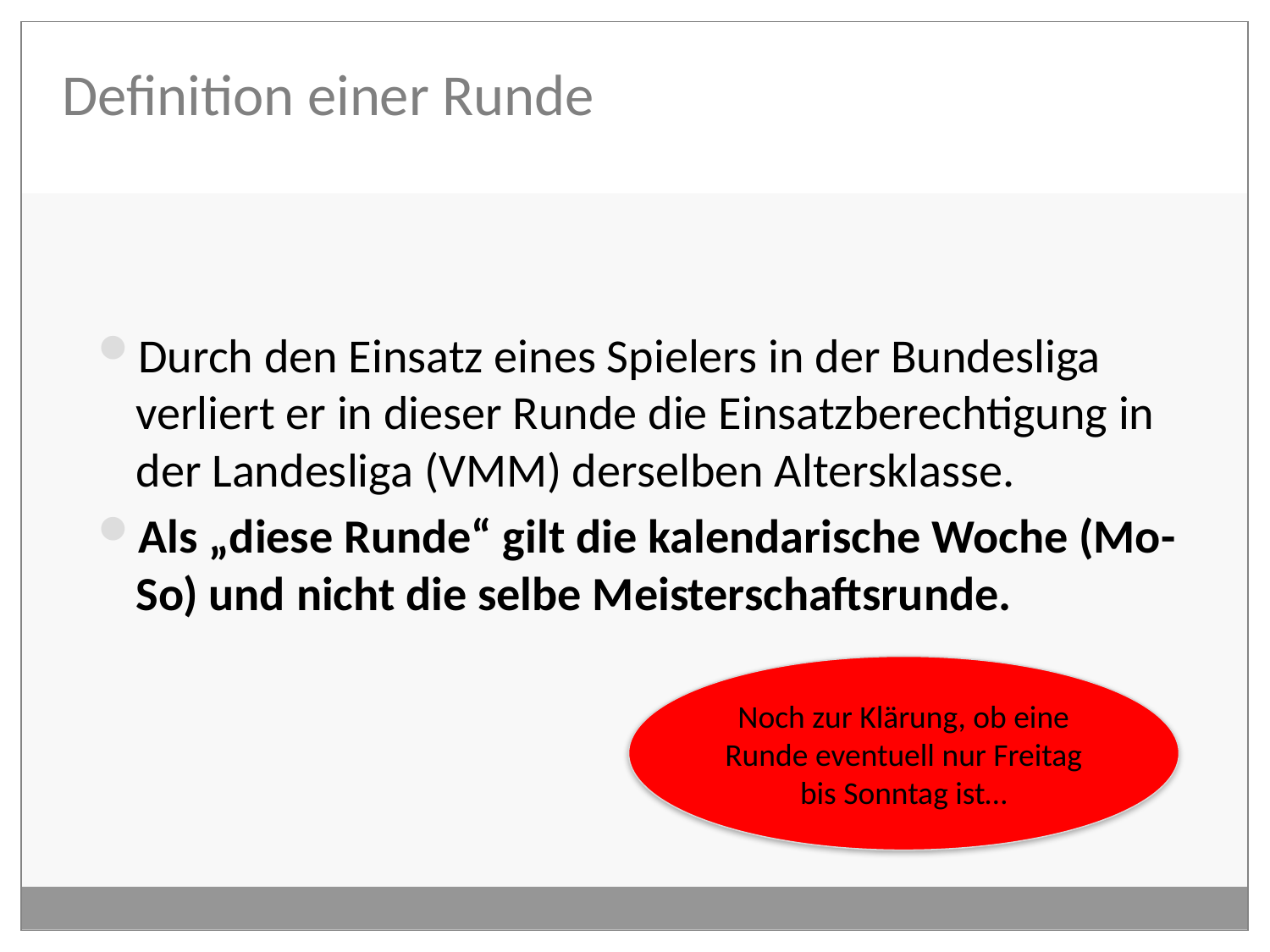

# Definition einer Runde
Durch den Einsatz eines Spielers in der Bundesliga verliert er in dieser Runde die Einsatzberechtigung in der Landesliga (VMM) derselben Altersklasse.
Als „diese Runde“ gilt die kalendarische Woche (Mo-So) und nicht die selbe Meisterschaftsrunde.

Noch zur Klärung, ob eine Runde eventuell nur Freitag bis Sonntag ist…